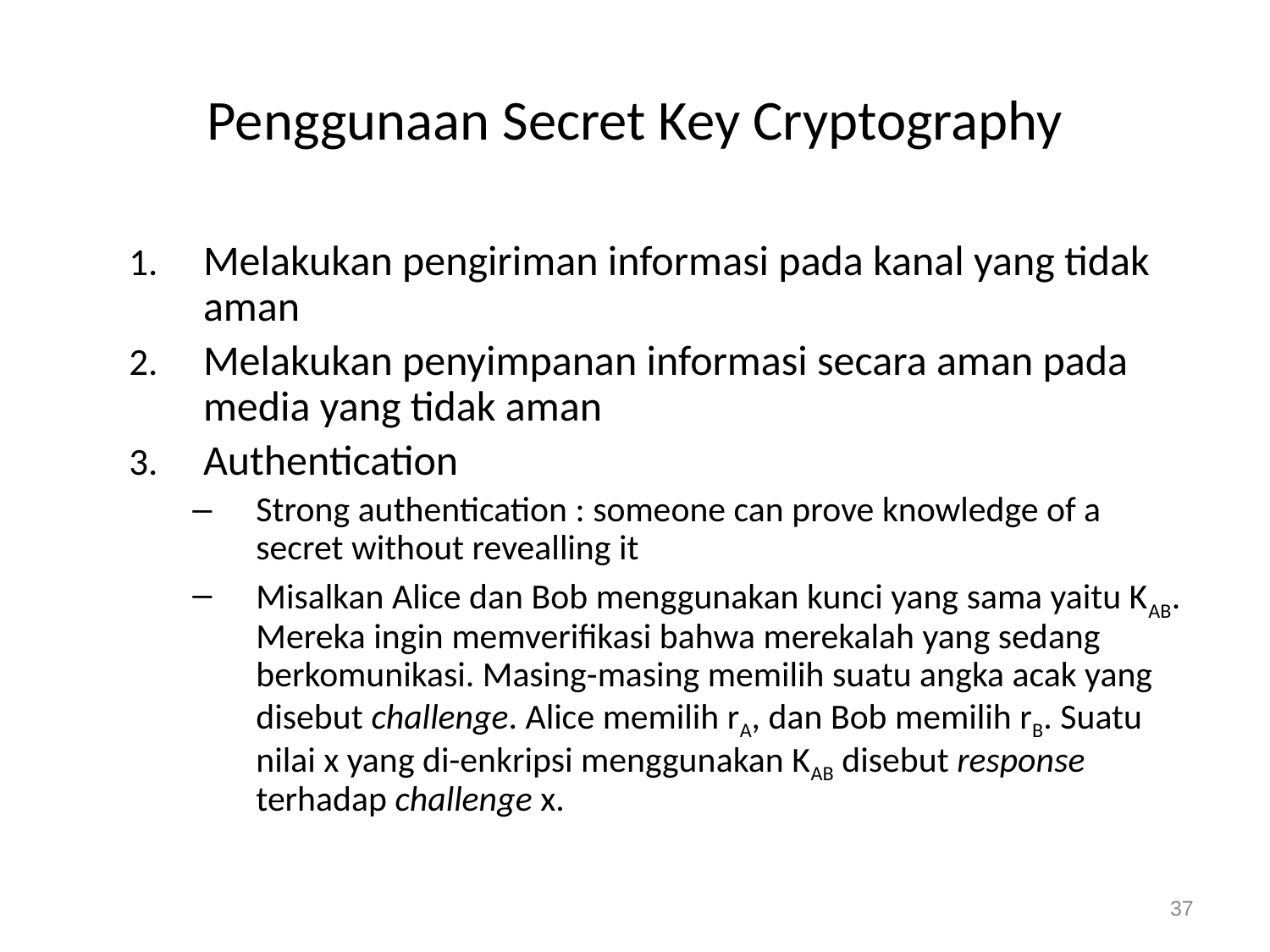

# Penggunaan Secret Key Cryptography
Melakukan pengiriman informasi pada kanal yang tidak aman
Melakukan penyimpanan informasi secara aman pada media yang tidak aman
Authentication
Strong authentication : someone can prove knowledge of a secret without revealling it
Misalkan Alice dan Bob menggunakan kunci yang sama yaitu KAB. Mereka ingin memverifikasi bahwa merekalah yang sedang berkomunikasi. Masing-masing memilih suatu angka acak yang disebut challenge. Alice memilih rA, dan Bob memilih rB. Suatu nilai x yang di-enkripsi menggunakan KAB disebut response terhadap challenge x.
37